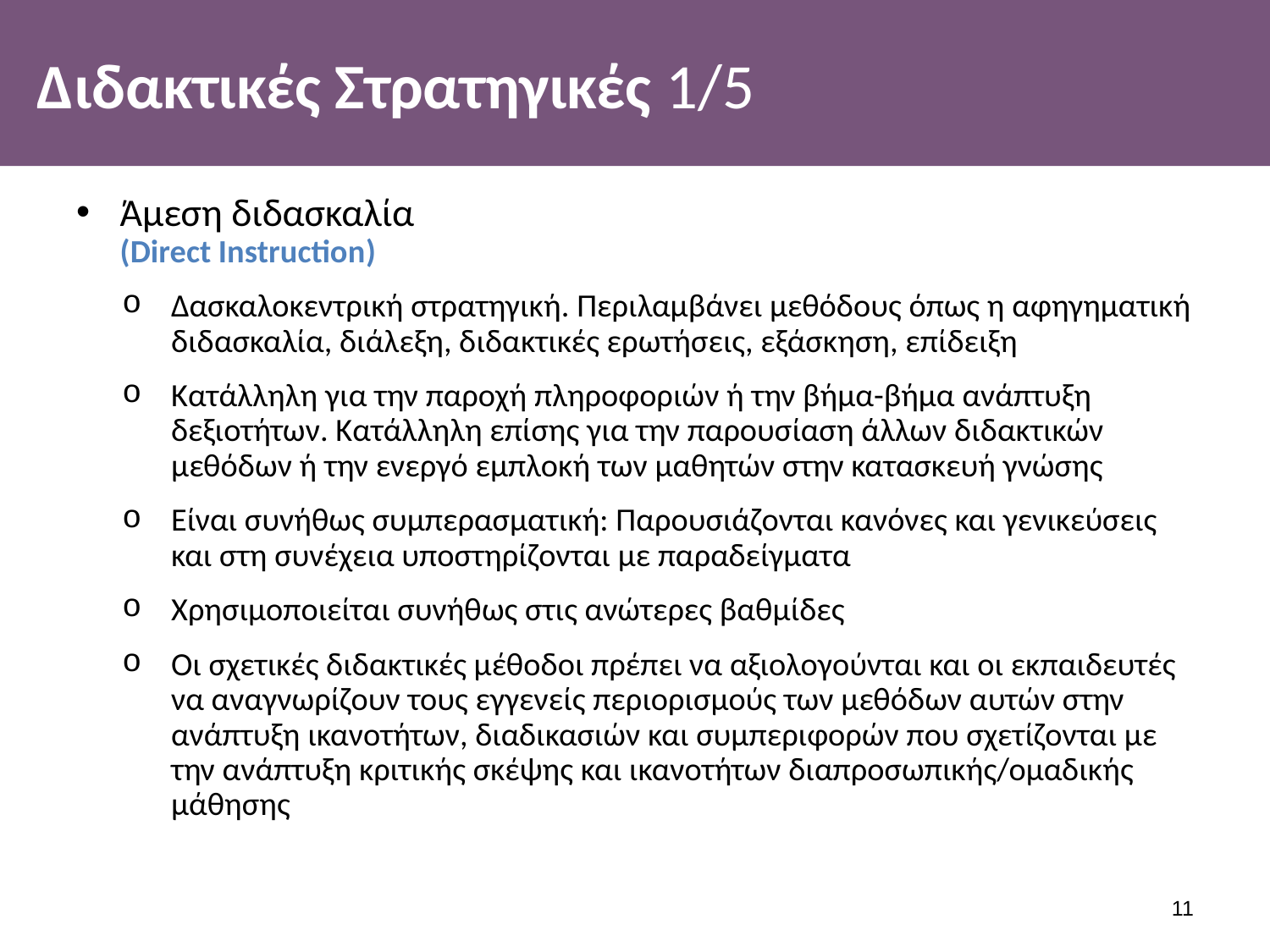

# Διδακτικές Στρατηγικές 1/5
Άμεση διδασκαλία
(Direct Instruction)
Δασκαλοκεντρική στρατηγική. Περιλαμβάνει μεθόδους όπως η αφηγηματική διδασκαλία, διάλεξη, διδακτικές ερωτήσεις, εξάσκηση, επίδειξη
Κατάλληλη για την παροχή πληροφοριών ή την βήμα-βήμα ανάπτυξη δεξιοτήτων. Κατάλληλη επίσης για την παρουσίαση άλλων διδακτικών μεθόδων ή την ενεργό εμπλοκή των μαθητών στην κατασκευή γνώσης
Είναι συνήθως συμπερασματική: Παρουσιάζονται κανόνες και γενικεύσεις και στη συνέχεια υποστηρίζονται με παραδείγματα
Χρησιμοποιείται συνήθως στις ανώτερες βαθμίδες
Οι σχετικές διδακτικές μέθοδοι πρέπει να αξιολογούνται και οι εκπαιδευτές να αναγνωρίζουν τους εγγενείς περιορισμούς των μεθόδων αυτών στην ανάπτυξη ικανοτήτων, διαδικασιών και συμπεριφορών που σχετίζονται με την ανάπτυξη κριτικής σκέψης και ικανοτήτων διαπροσωπικής/ομαδικής μάθησης

11